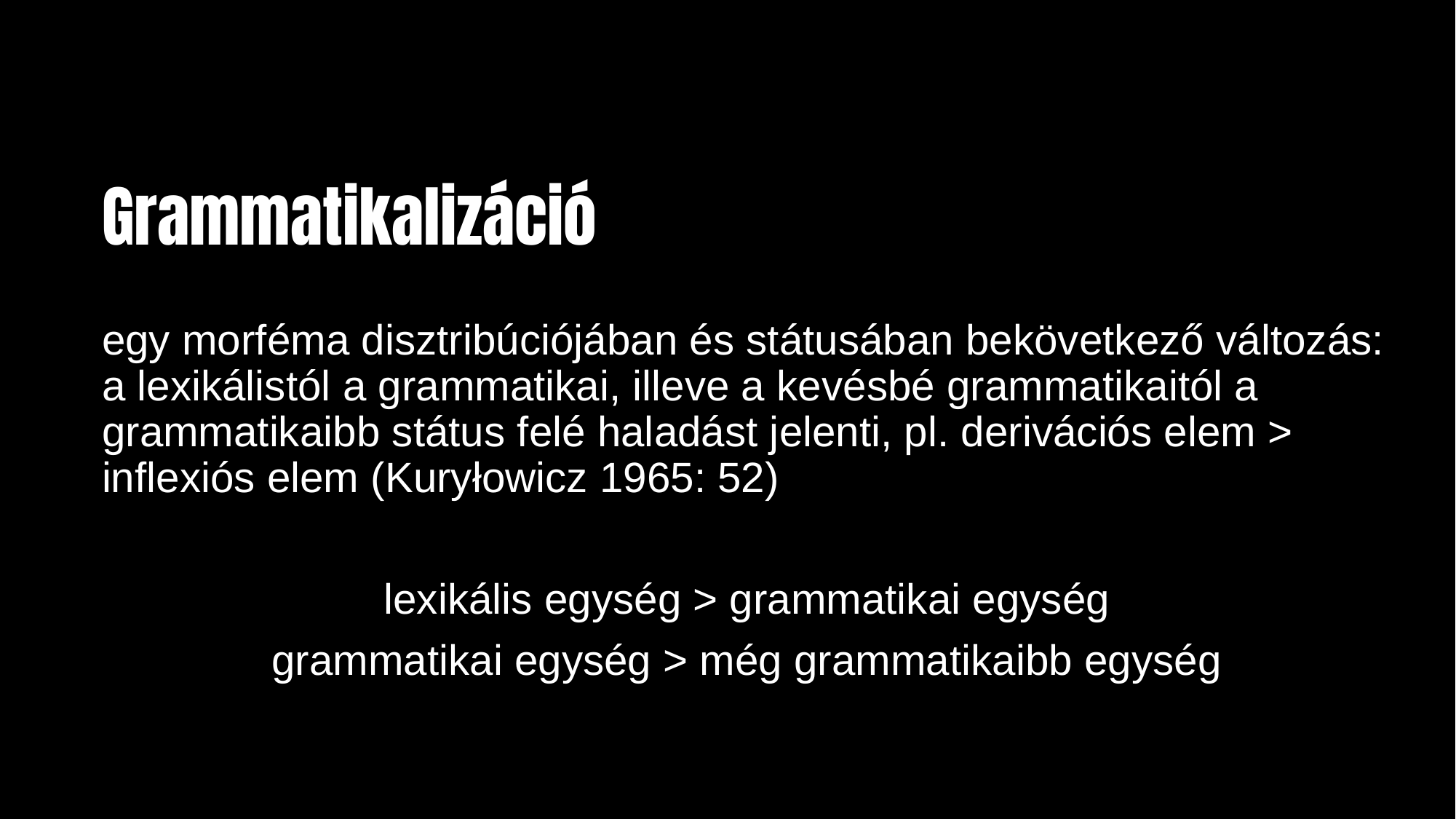

# Grammatikalizáció
egy morféma disztribúciójában és státusában bekövetkező változás: a lexikálistól a grammatikai, illeve a kevésbé grammatikaitól a grammatikaibb státus felé haladást jelenti, pl. derivációs elem > inflexiós elem (Kuryłowicz 1965: 52)

lexikális egység > grammatikai egység
grammatikai egység > még grammatikaibb egység